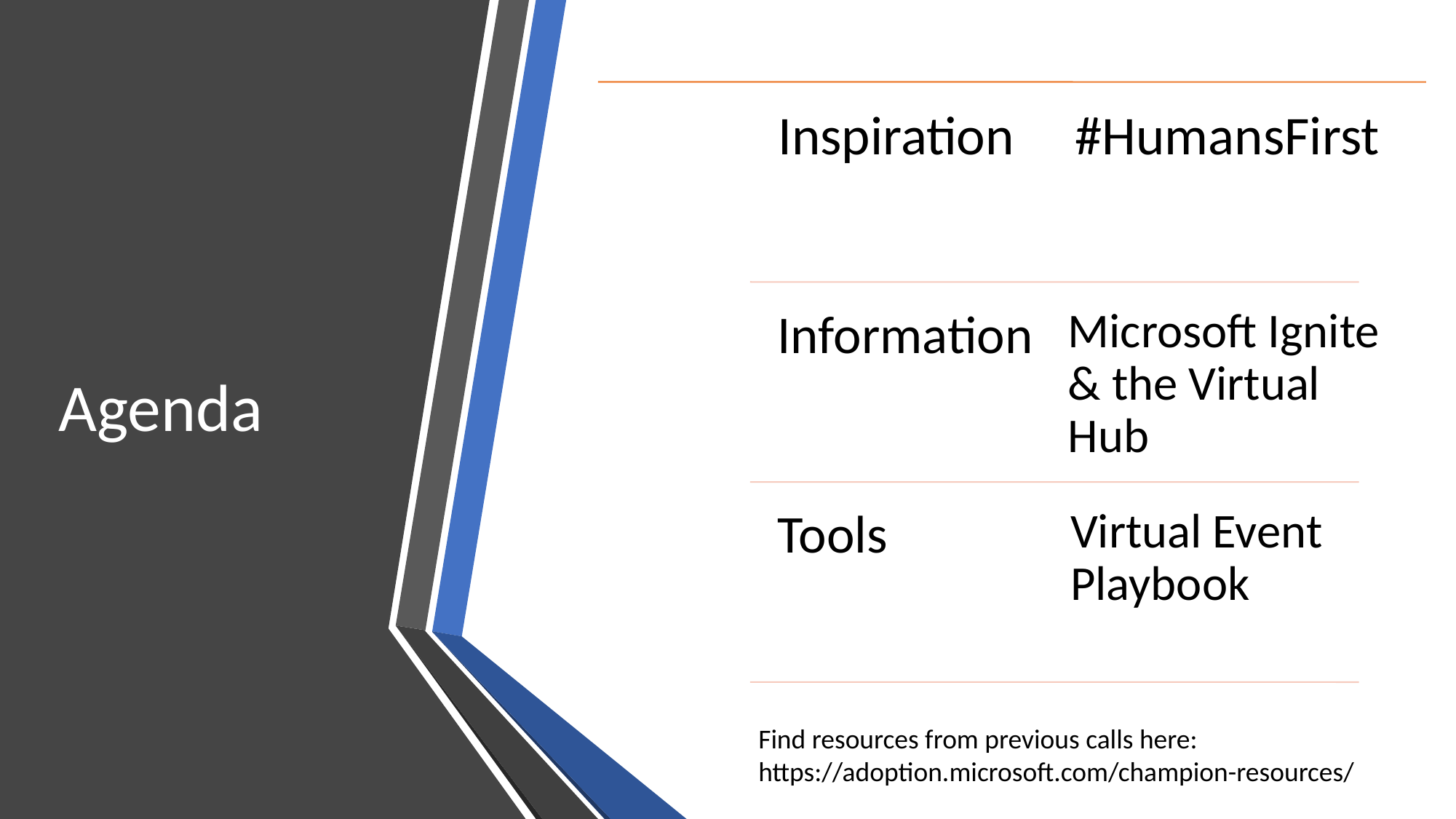

Inspiration
#HumansFirst
Information
Microsoft Ignite & the Virtual Hub
Tools
Virtual Event Playbook
Agenda
Find resources from previous calls here:
https://adoption.microsoft.com/champion-resources/